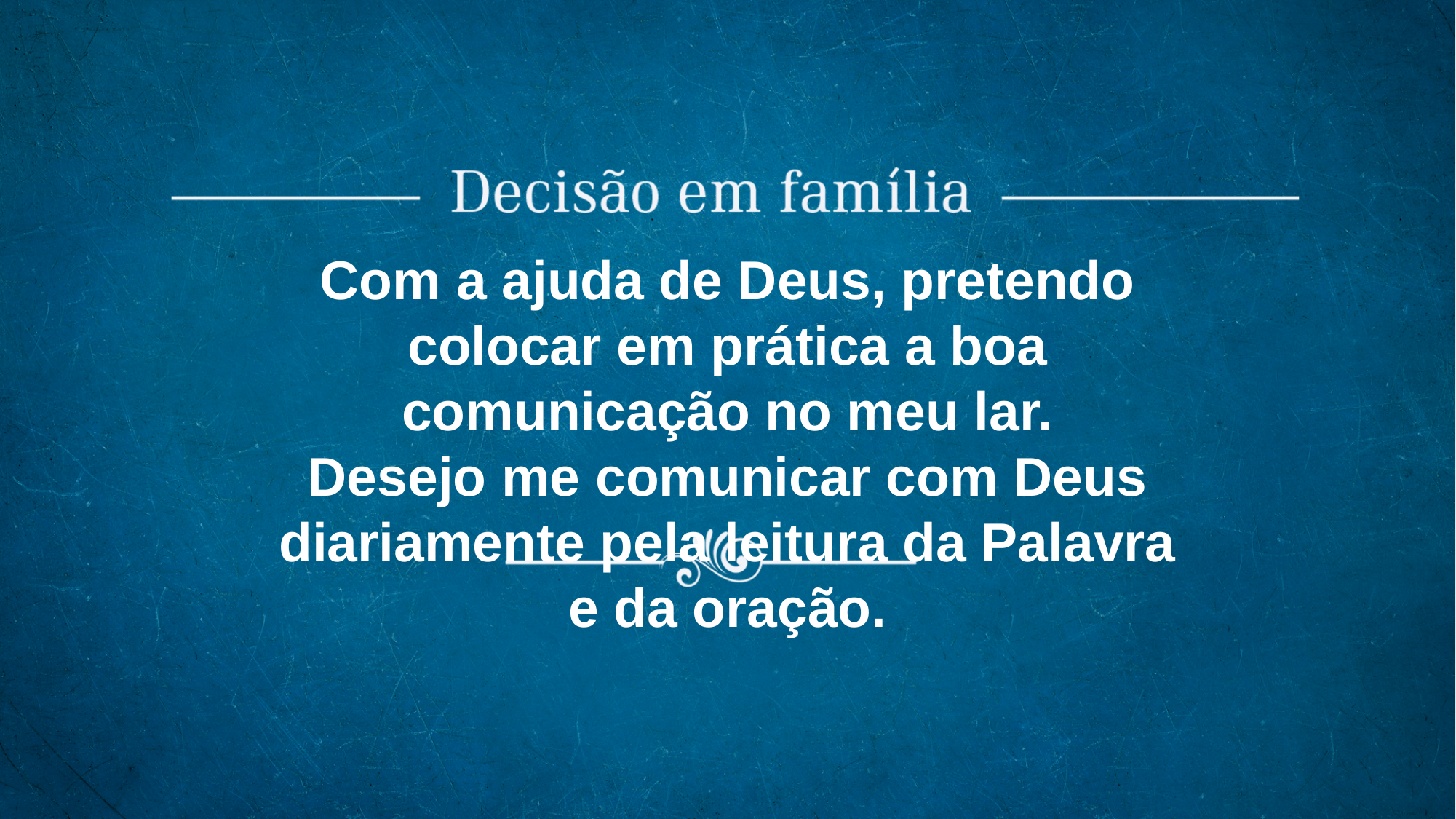

Com a ajuda de Deus, pretendo colocar em prática a boa comunicação no meu lar.
Desejo me comunicar com Deus diariamente pela leitura da Palavra e da oração.